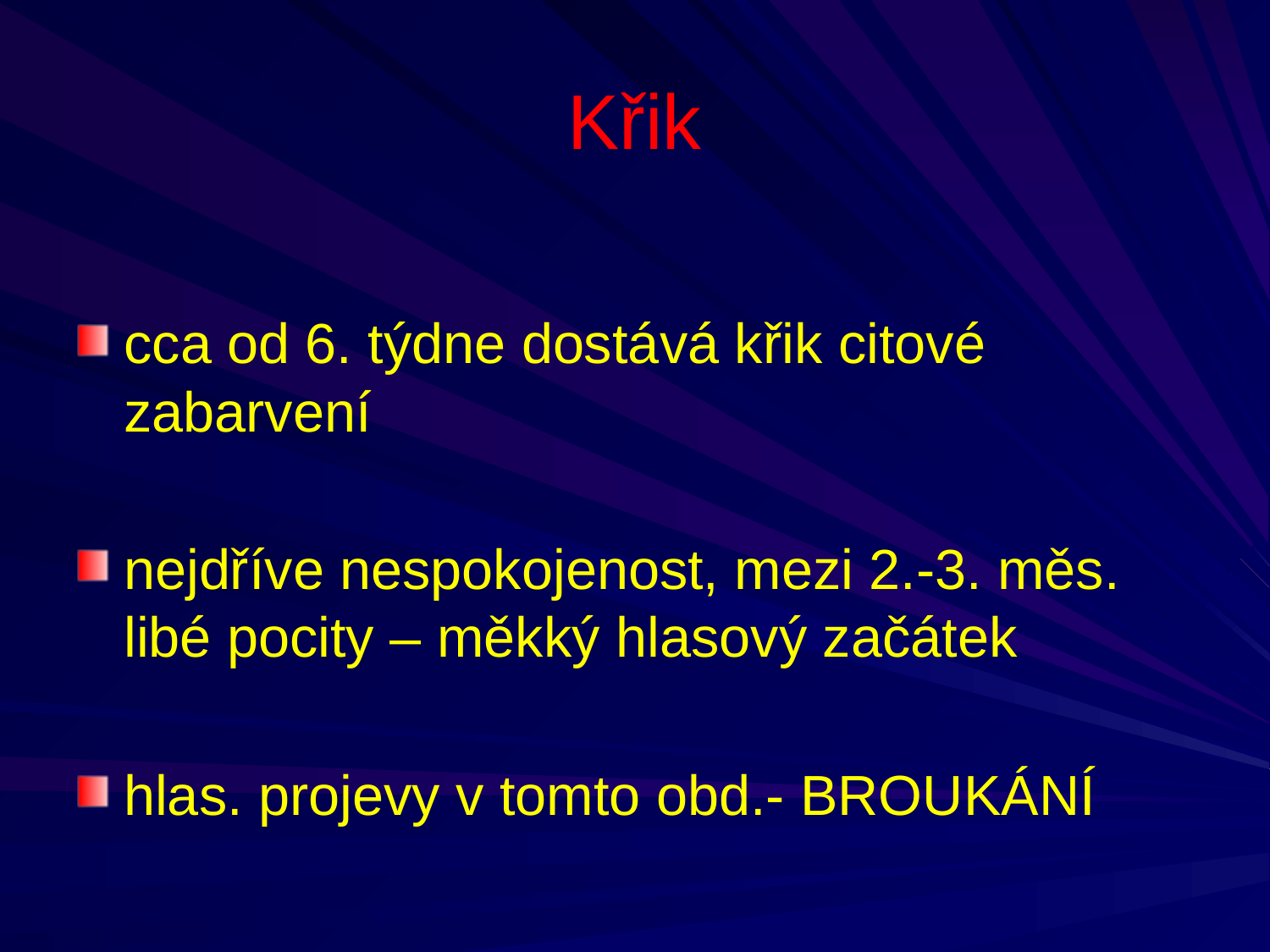

# Křik

cca od 6. týdne dostává křik citové zabarvení

nejdříve nespokojenost, mezi 2.-3. měs. libé pocity – měkký hlasový začátek

hlas. projevy v tomto obd.- BROUKÁNÍ